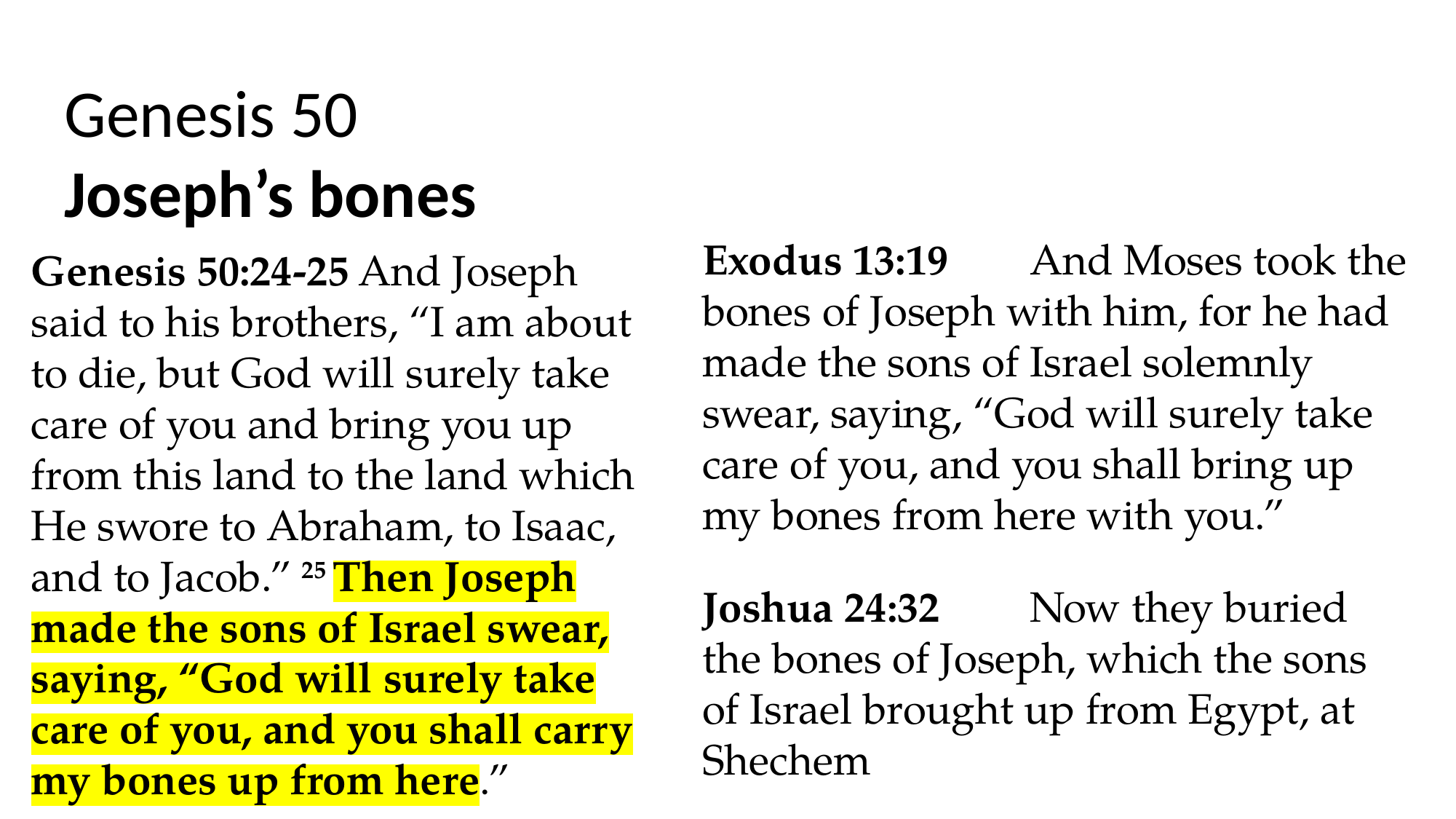

Genesis 50
Joseph’s bones
Exodus 13:19	And Moses took the bones of Joseph with him, for he had made the sons of Israel solemnly swear, saying, “God will surely take care of you, and you shall bring up my bones from here with you.”
Genesis 50:24-25	And Joseph said to his brothers, “I am about to die, but God will surely take care of you and bring you up from this land to the land which He swore to Abraham, to Isaac, and to Jacob.” 25 Then Joseph made the sons of Israel swear, saying, “God will surely take care of you, and you shall carry my bones up from here.”
Joshua 24:32	Now they buried the bones of Joseph, which the sons of Israel brought up from Egypt, at Shechem